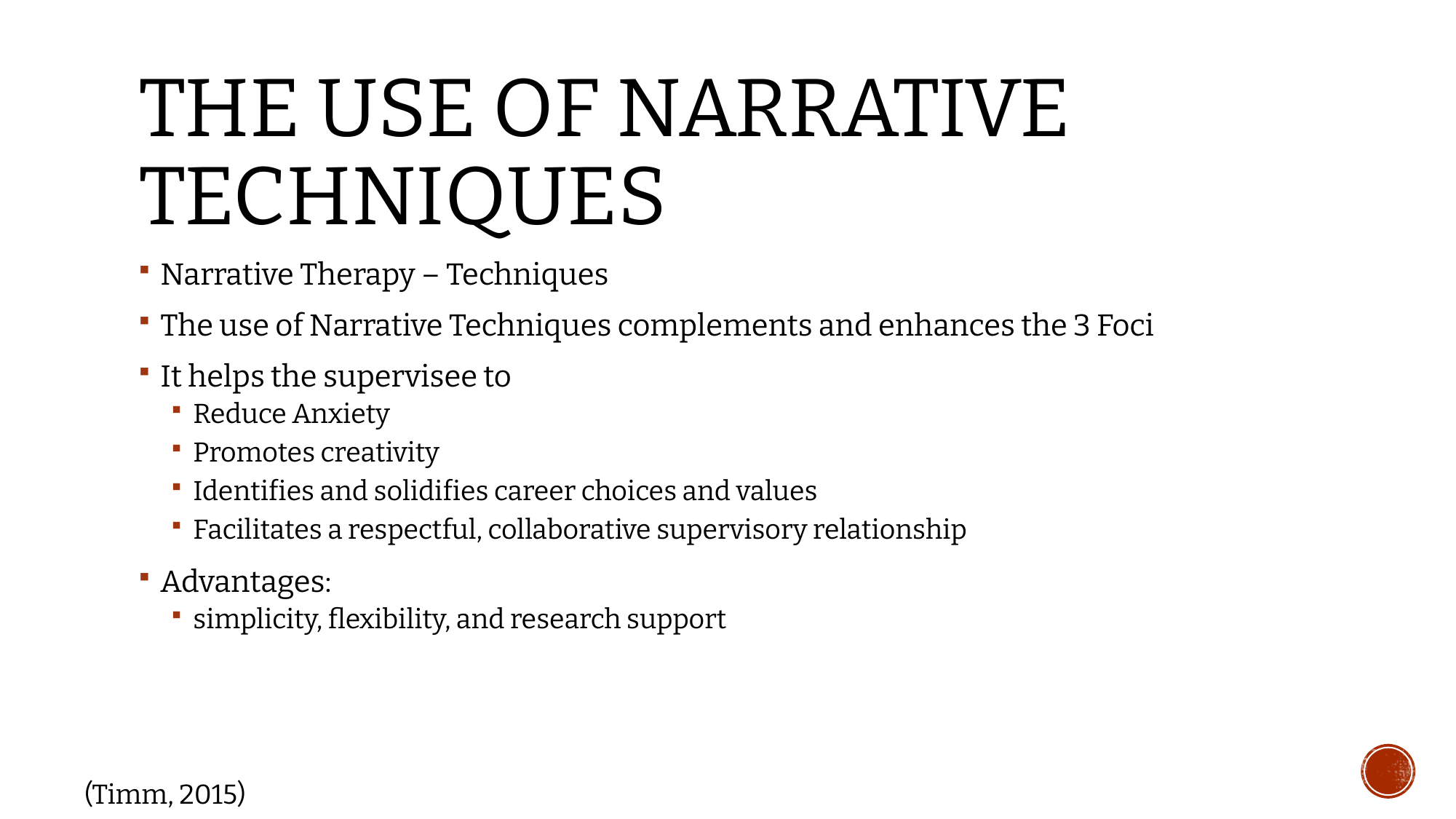

# The use of narrative techniques
Narrative Therapy – Techniques
The use of Narrative Techniques complements and enhances the 3 Foci
It helps the supervisee to
Reduce Anxiety
Promotes creativity
Identifies and solidifies career choices and values
Facilitates a respectful, collaborative supervisory relationship
Advantages:
simplicity, flexibility, and research support

(Timm, 2015)